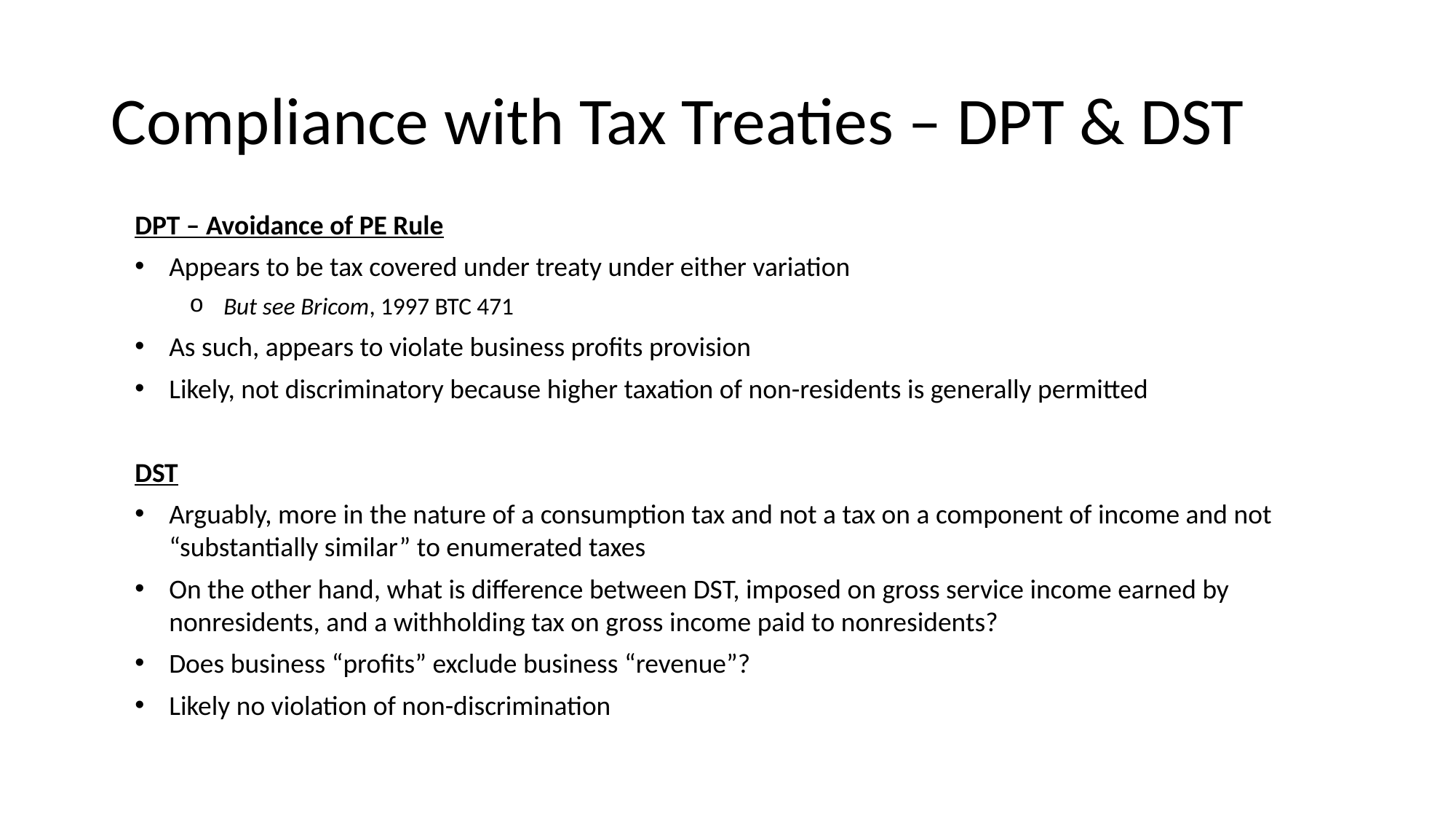

# Compliance with Tax Treaties – DPT & DST
DPT – Avoidance of PE Rule
Appears to be tax covered under treaty under either variation
But see Bricom, 1997 BTC 471
As such, appears to violate business profits provision
Likely, not discriminatory because higher taxation of non-residents is generally permitted

DST
Arguably, more in the nature of a consumption tax and not a tax on a component of income and not “substantially similar” to enumerated taxes
On the other hand, what is difference between DST, imposed on gross service income earned by nonresidents, and a withholding tax on gross income paid to nonresidents?
Does business “profits” exclude business “revenue”?
Likely no violation of non-discrimination